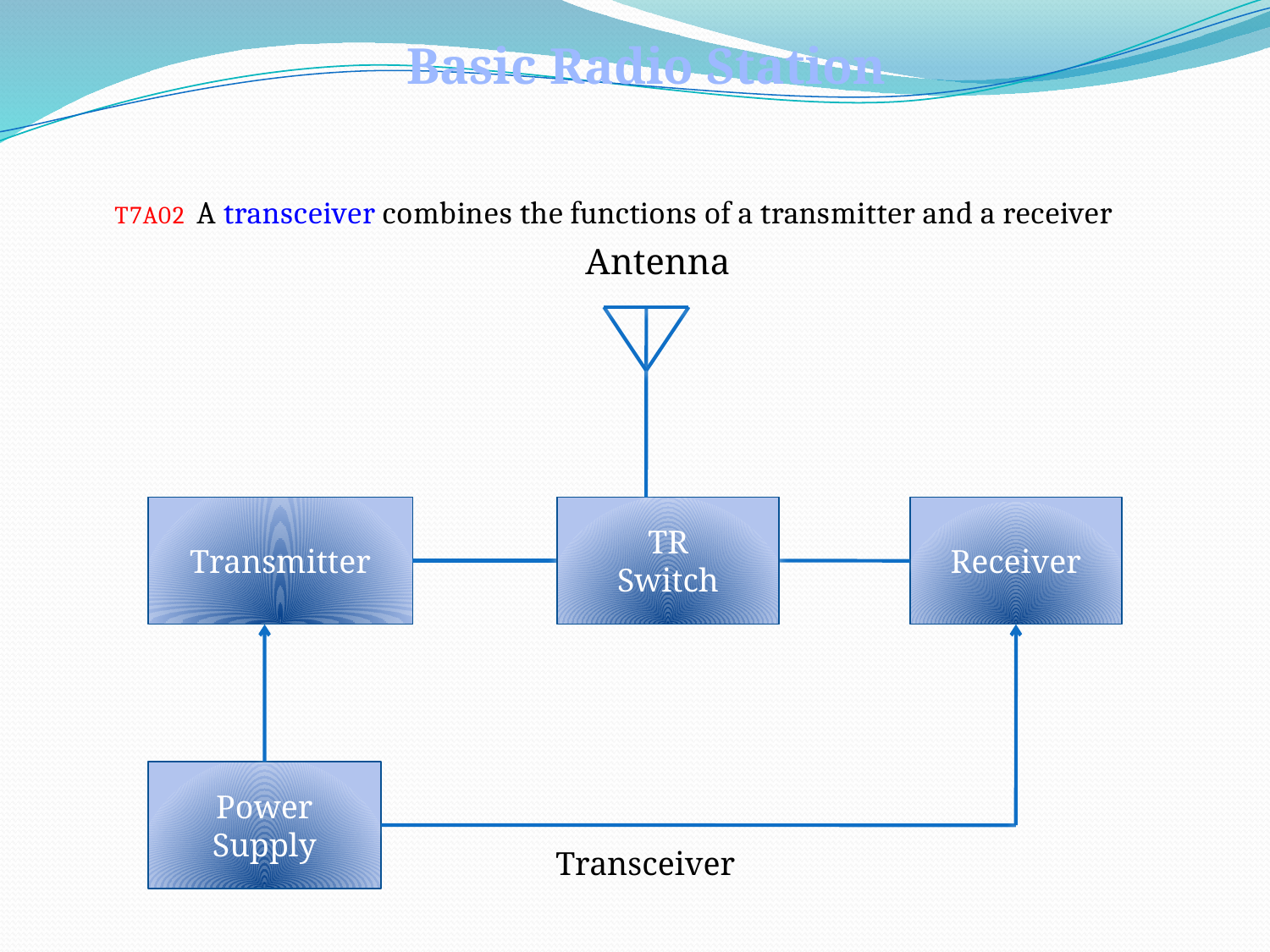

Basic Radio Station
T7A02  A transceiver combines the functions of a transmitter and a receiver
Antenna
TR
Switch
Transmitter
Receiver
Power
Supply
Transceiver